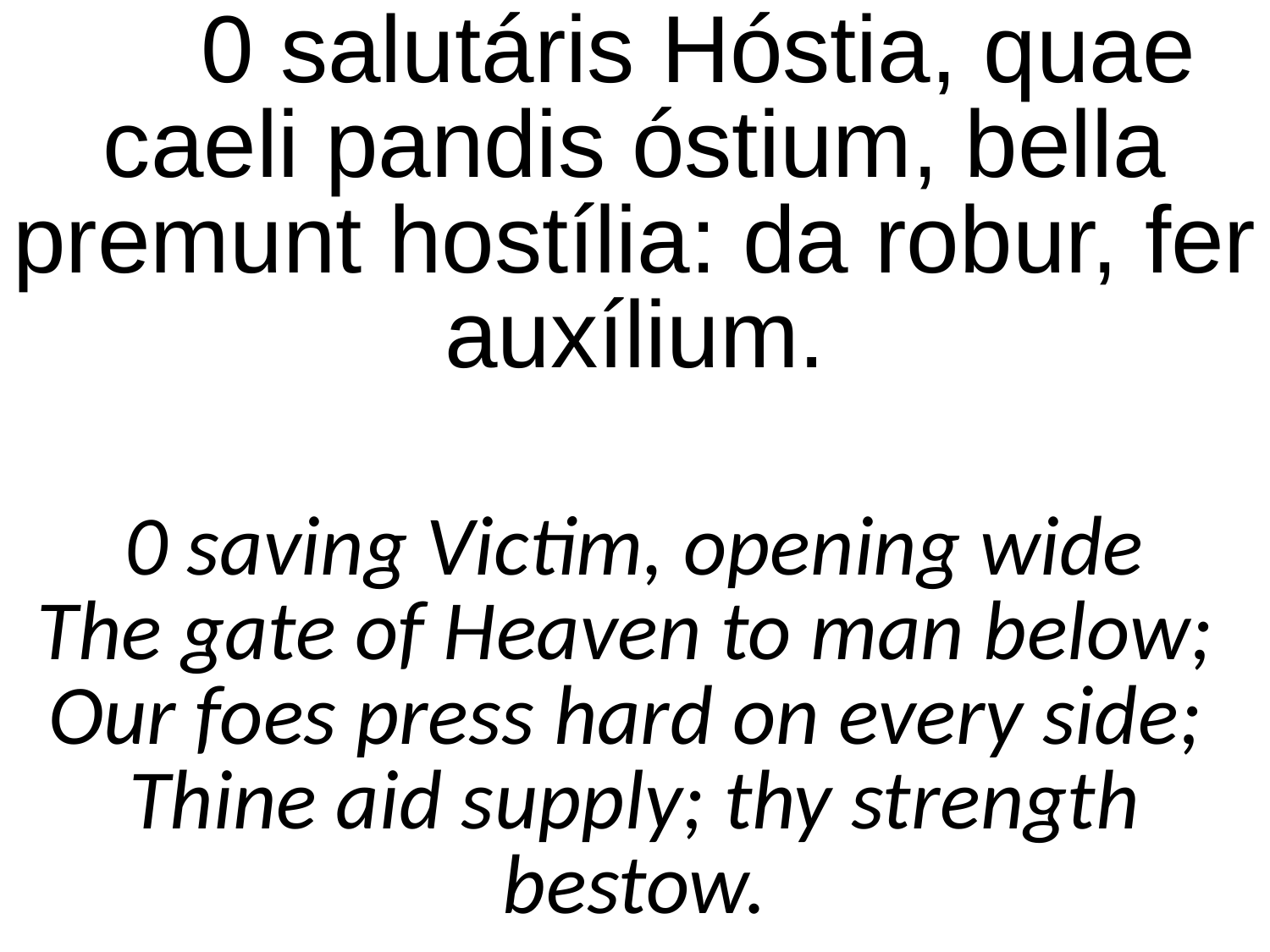

0 salutáris Hóstia, quae caeli pandis óstium, bella premunt hostília: da robur, fer auxílium.
0 saving Victim, opening wide
The gate of Heaven to man below;
Our foes press hard on every side;
Thine aid supply; thy strength bestow.